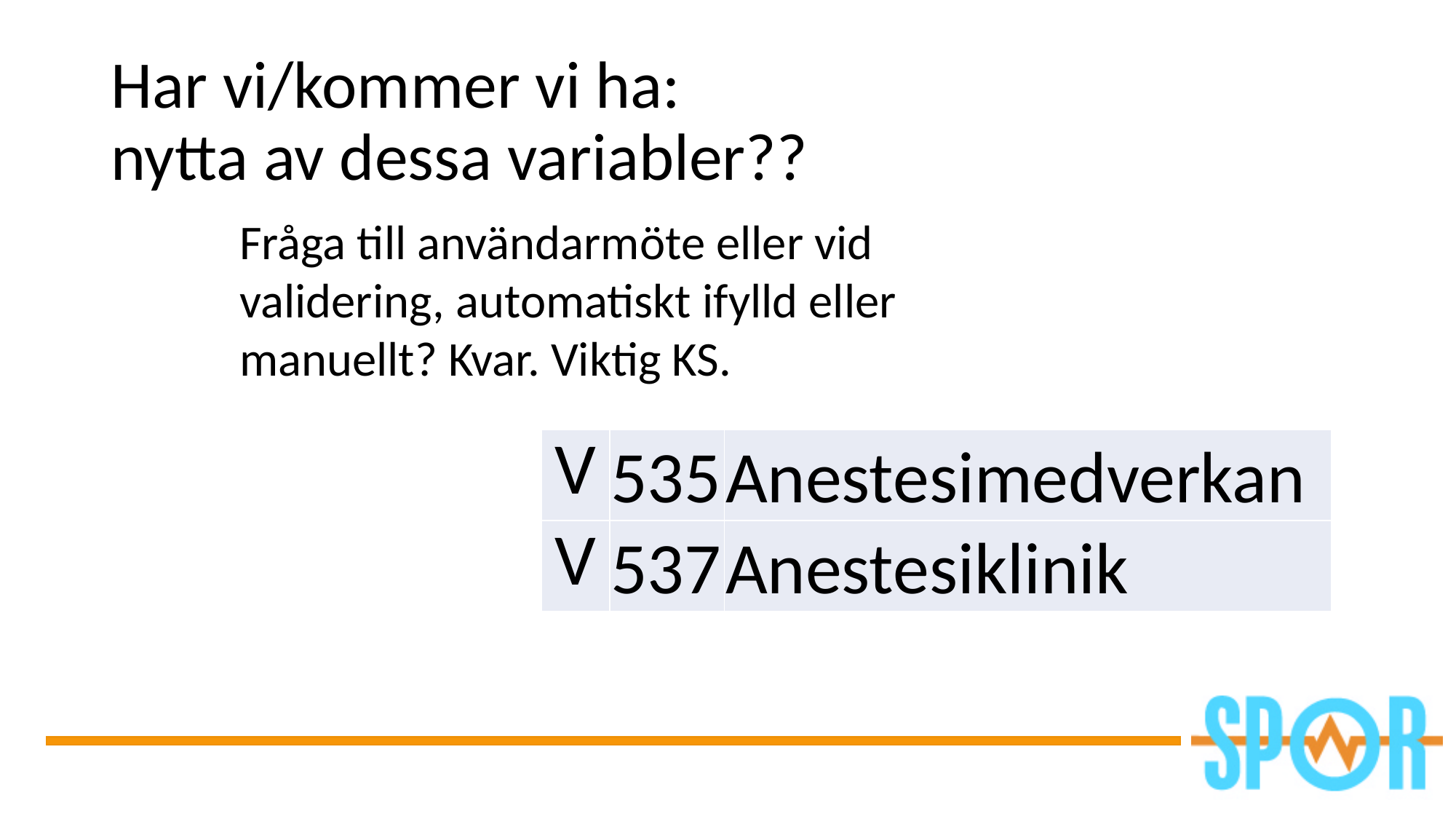

# Har vi/kommer vi ha: nytta av dessa variabler??
Fråga till användarmöte eller vid validering, automatiskt ifylld eller manuellt? Kvar. Viktig KS.
| V | 535 | Anestesimedverkan |
| --- | --- | --- |
| V | 537 | Anestesiklinik |